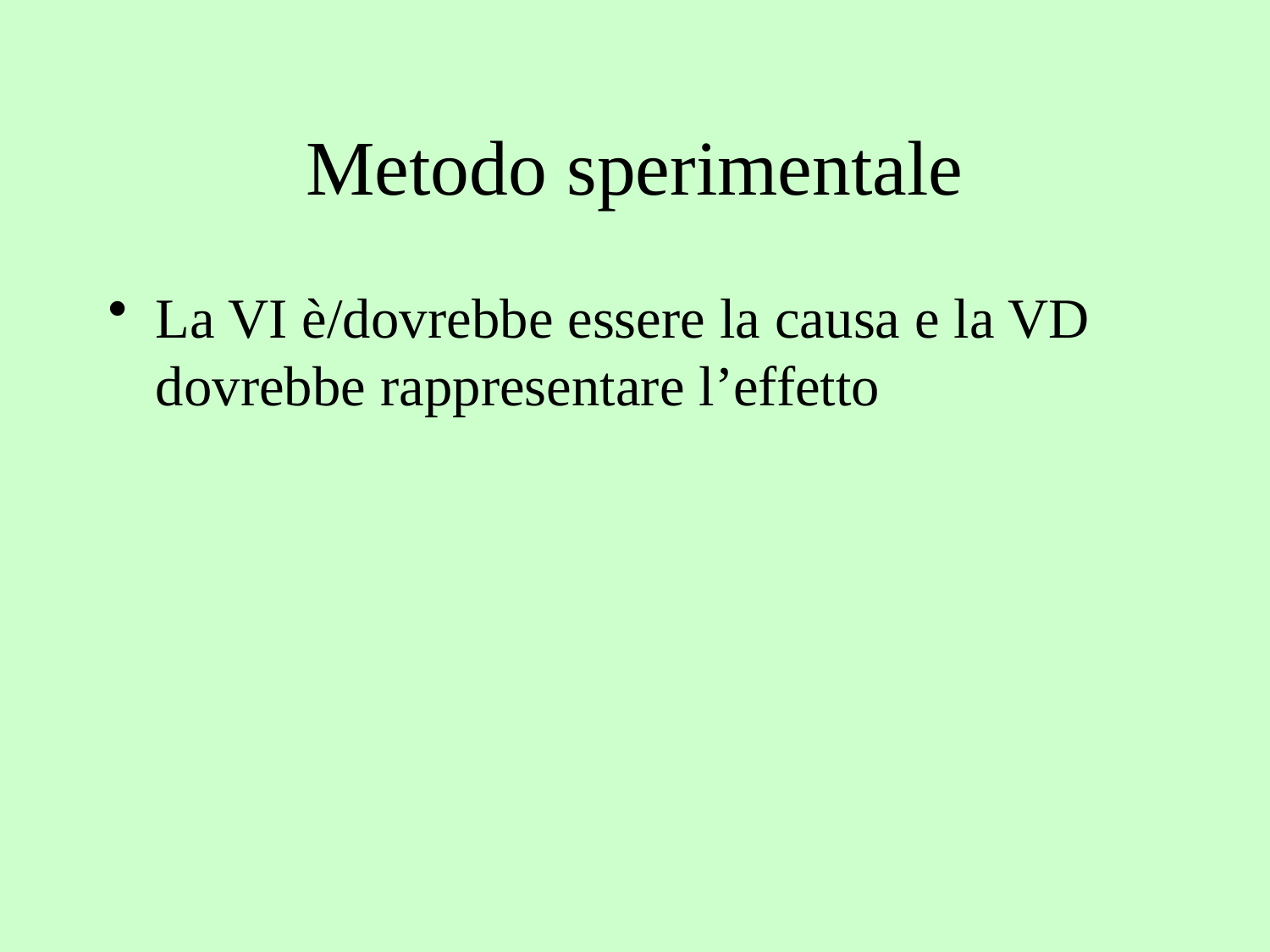

# Metodo sperimentale
La VI è/dovrebbe essere la causa e la VD dovrebbe rappresentare l’effetto